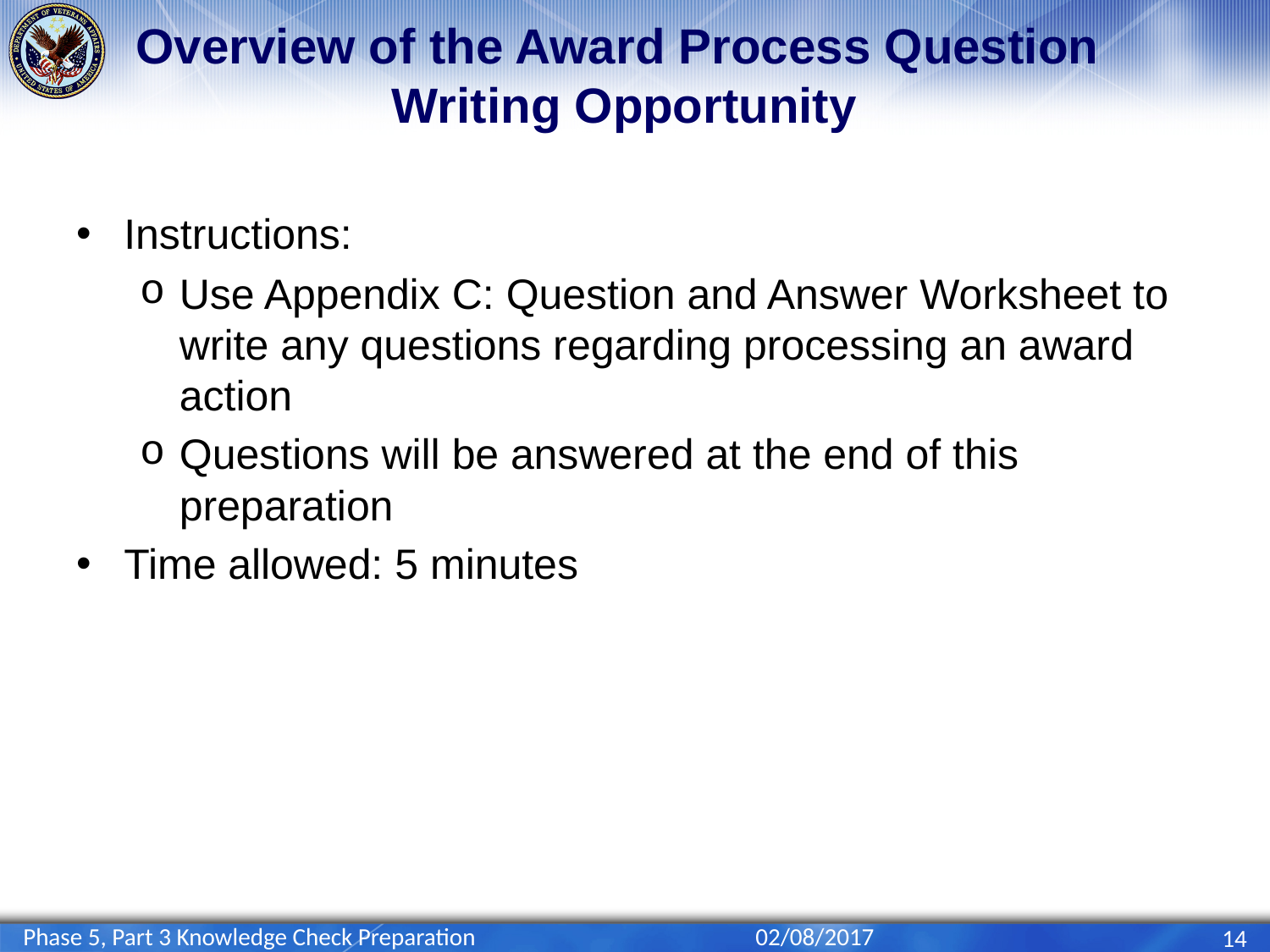

# Overview of the Award Process Question Writing Opportunity
Instructions:
Use Appendix C: Question and Answer Worksheet to write any questions regarding processing an award action
Questions will be answered at the end of this preparation
Time allowed: 5 minutes
Phase 5, Part 3 Knowledge Check Preparation
02/08/2017
14